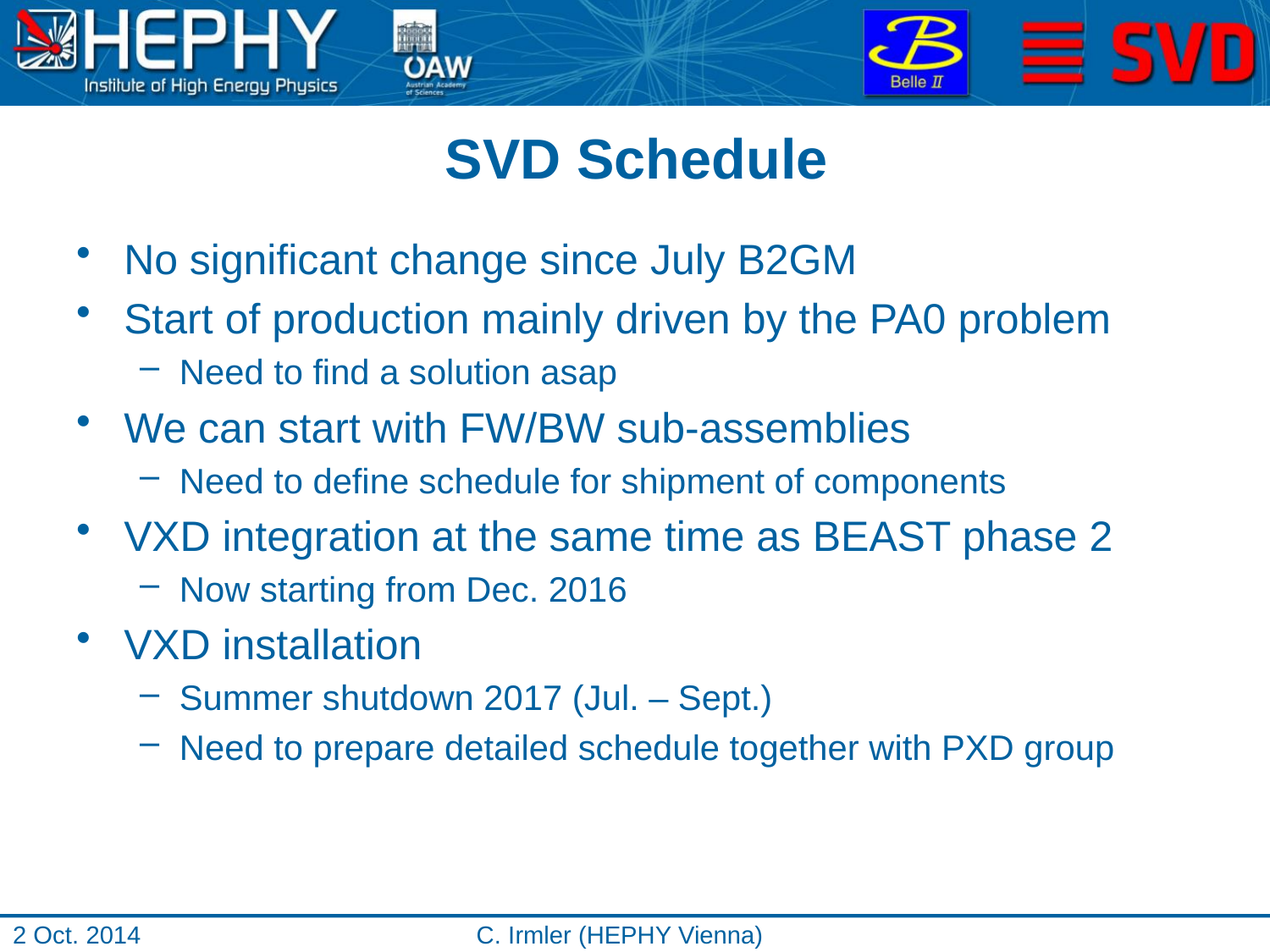

# SVD Schedule
No significant change since July B2GM
Start of production mainly driven by the PA0 problem
Need to find a solution asap
We can start with FW/BW sub-assemblies
Need to define schedule for shipment of components
VXD integration at the same time as BEAST phase 2
Now starting from Dec. 2016
VXD installation
Summer shutdown 2017 (Jul. – Sept.)
Need to prepare detailed schedule together with PXD group

2 Oct. 2014
C. Irmler (HEPHY Vienna)